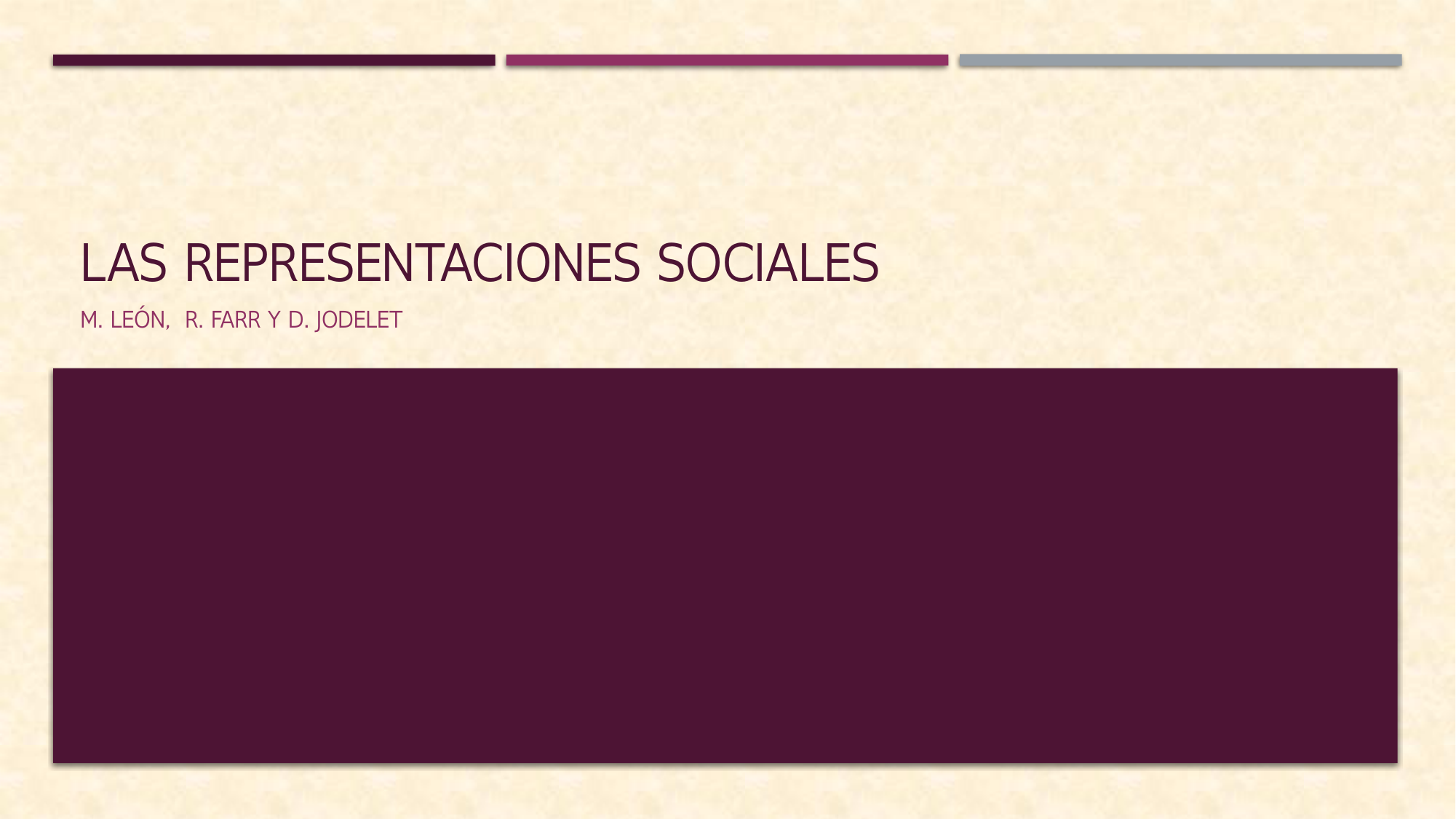

# LAS REPRESENTACIONES SOCIALES
M. León,  r. farr y d. jodelet